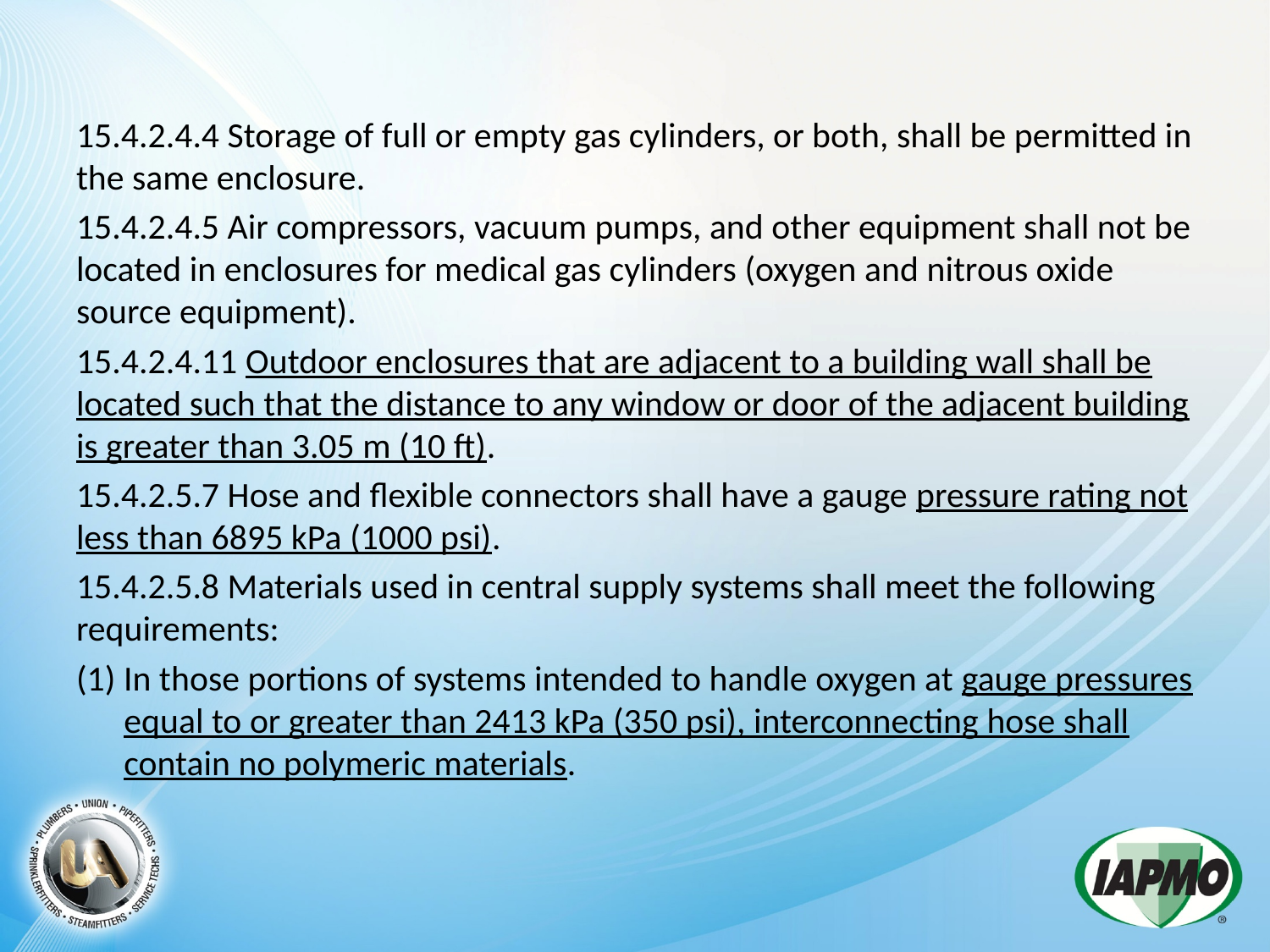

15.4.2.4.4 Storage of full or empty gas cylinders, or both, shall be permitted in the same enclosure.
15.4.2.4.5 Air compressors, vacuum pumps, and other equipment shall not be located in enclosures for medical gas cylinders (oxygen and nitrous oxide source equipment).
15.4.2.4.11 Outdoor enclosures that are adjacent to a building wall shall be located such that the distance to any window or door of the adjacent building is greater than 3.05 m (10 ft).
15.4.2.5.7 Hose and flexible connectors shall have a gauge pressure rating not less than 6895 kPa (1000 psi).
15.4.2.5.8 Materials used in central supply systems shall meet the following requirements:
(1) In those portions of systems intended to handle oxygen at gauge pressures equal to or greater than 2413 kPa (350 psi), interconnecting hose shall contain no polymeric materials.